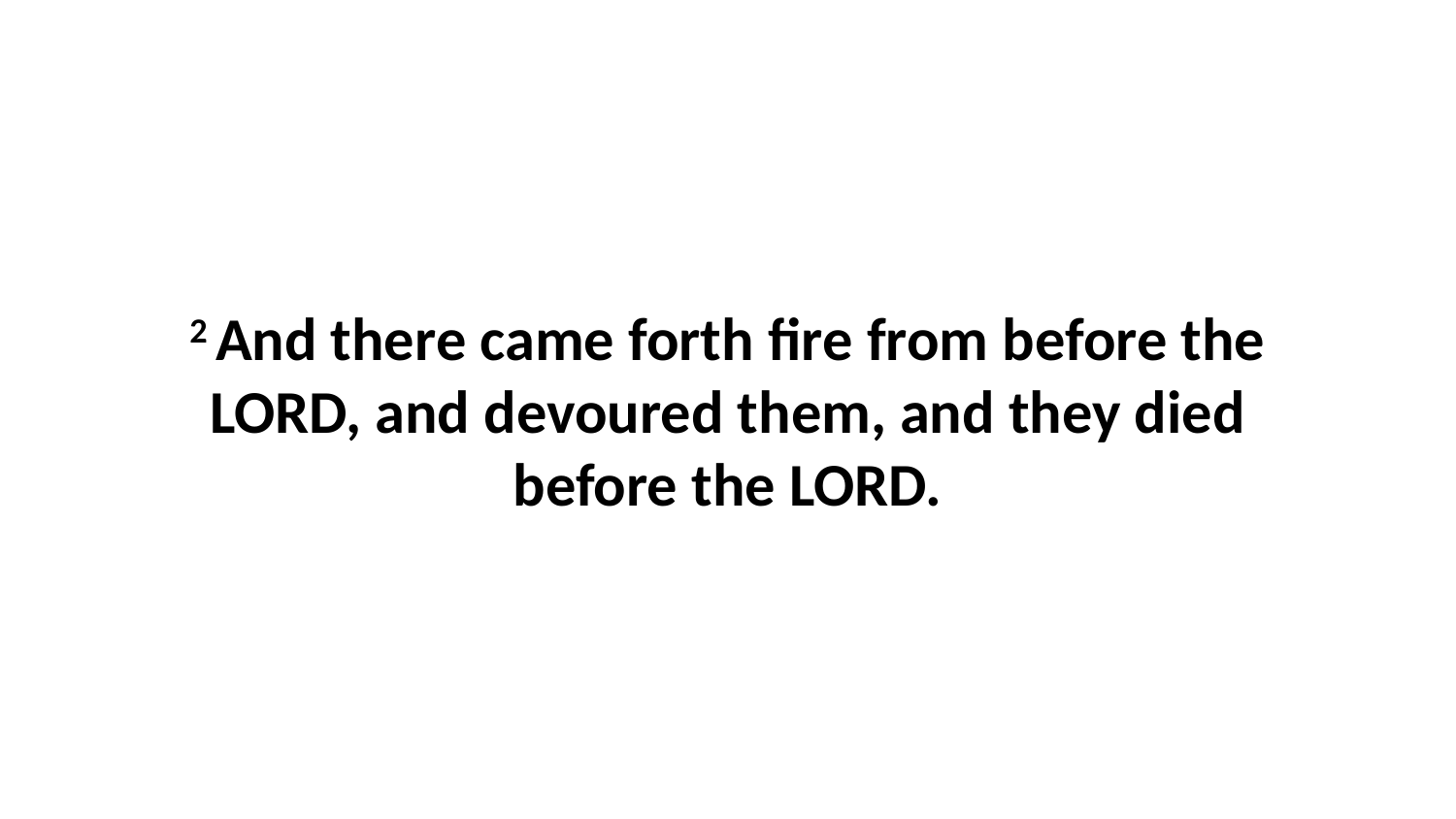

2 And there came forth fire from before the LORD, and devoured them, and they died before the LORD.